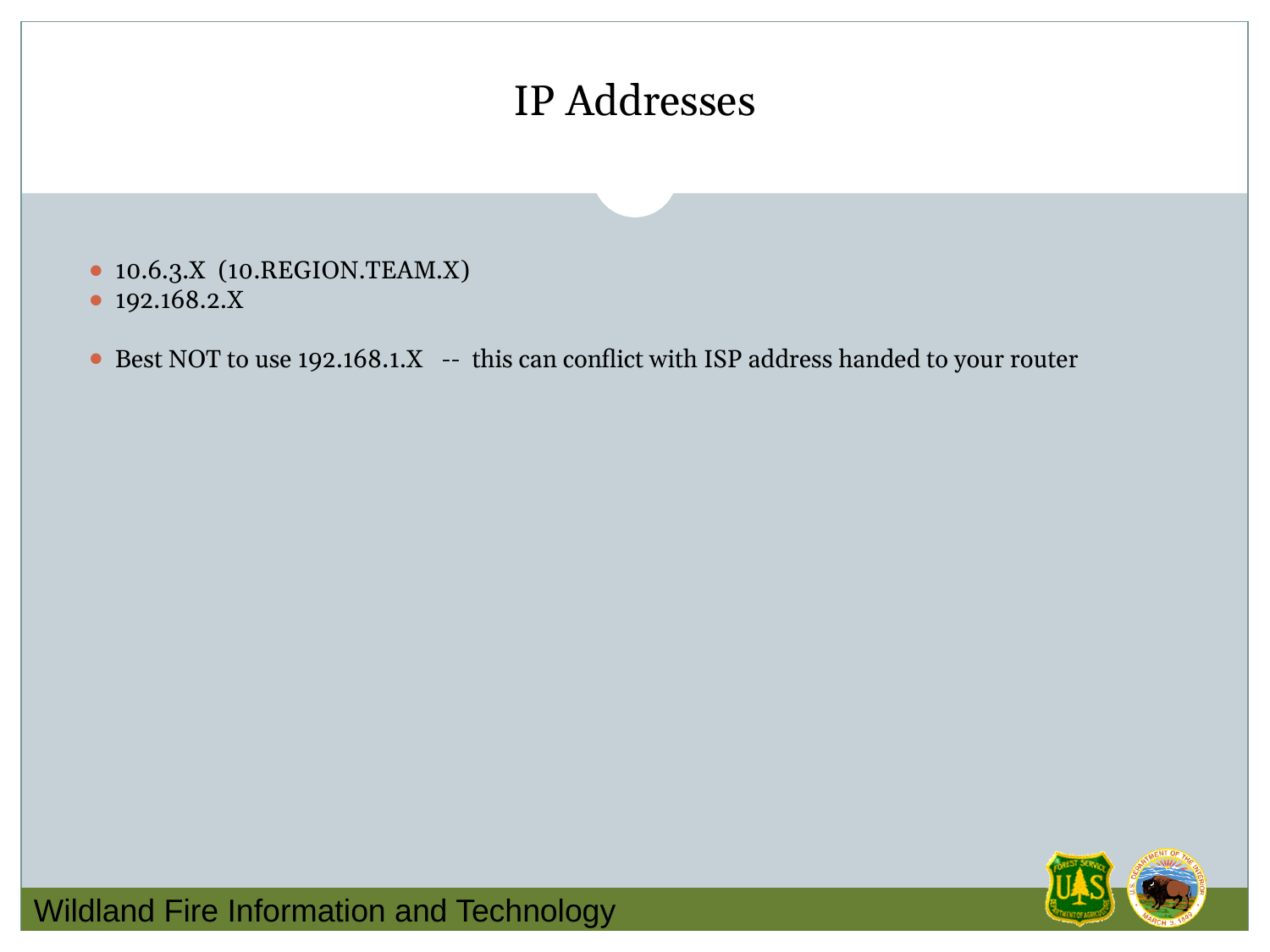

# IP Addresses

  10.6.3.X  (10.REGION.TEAM.X)
  192.168.2.X

  Best NOT to use 192.168.1.X   --  this can conflict with ISP address handed to your router